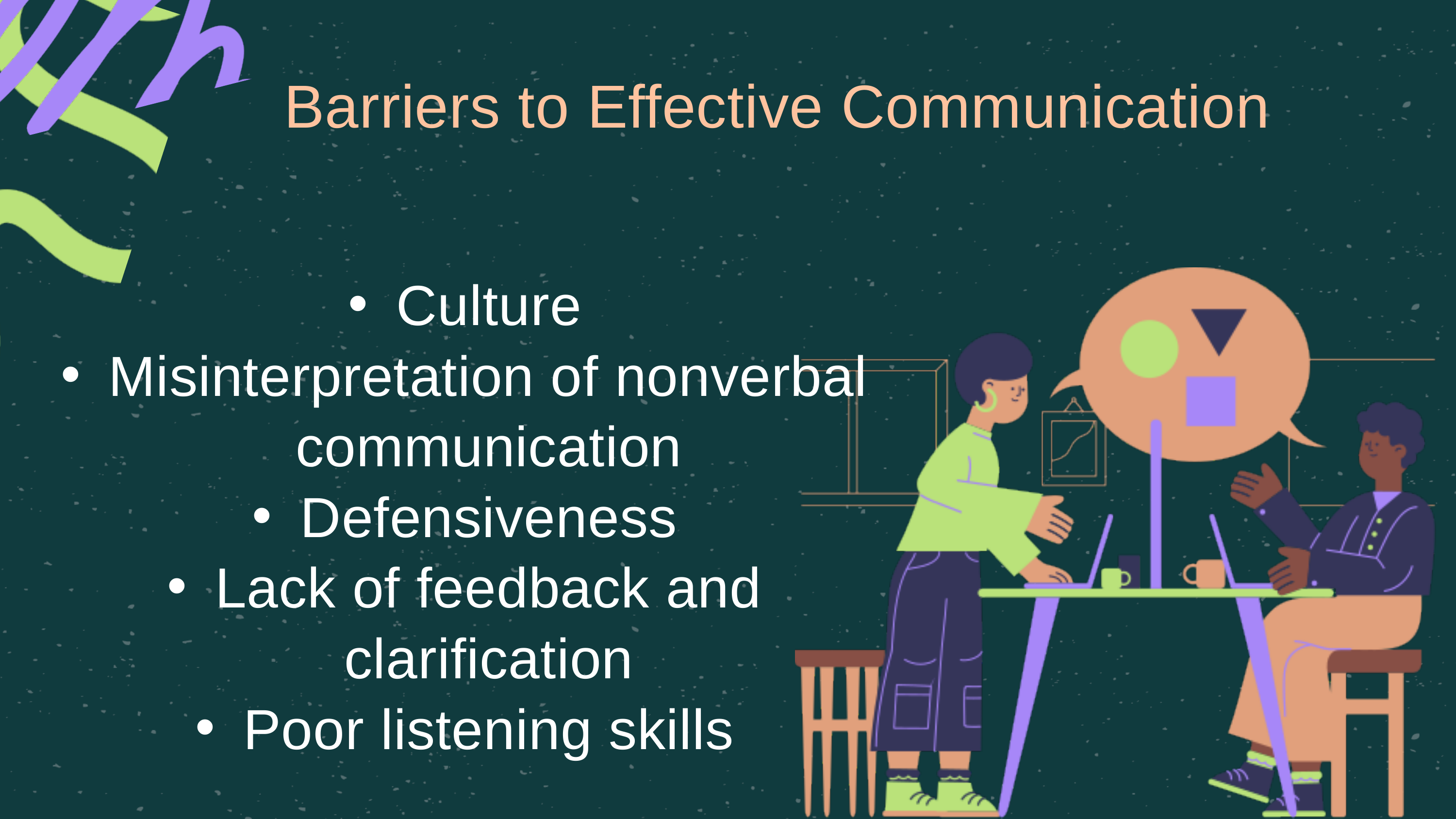

Barriers to Effective Communication
Culture
Misinterpretation of nonverbal communication
Defensiveness
Lack of feedback and clarification
Poor listening skills